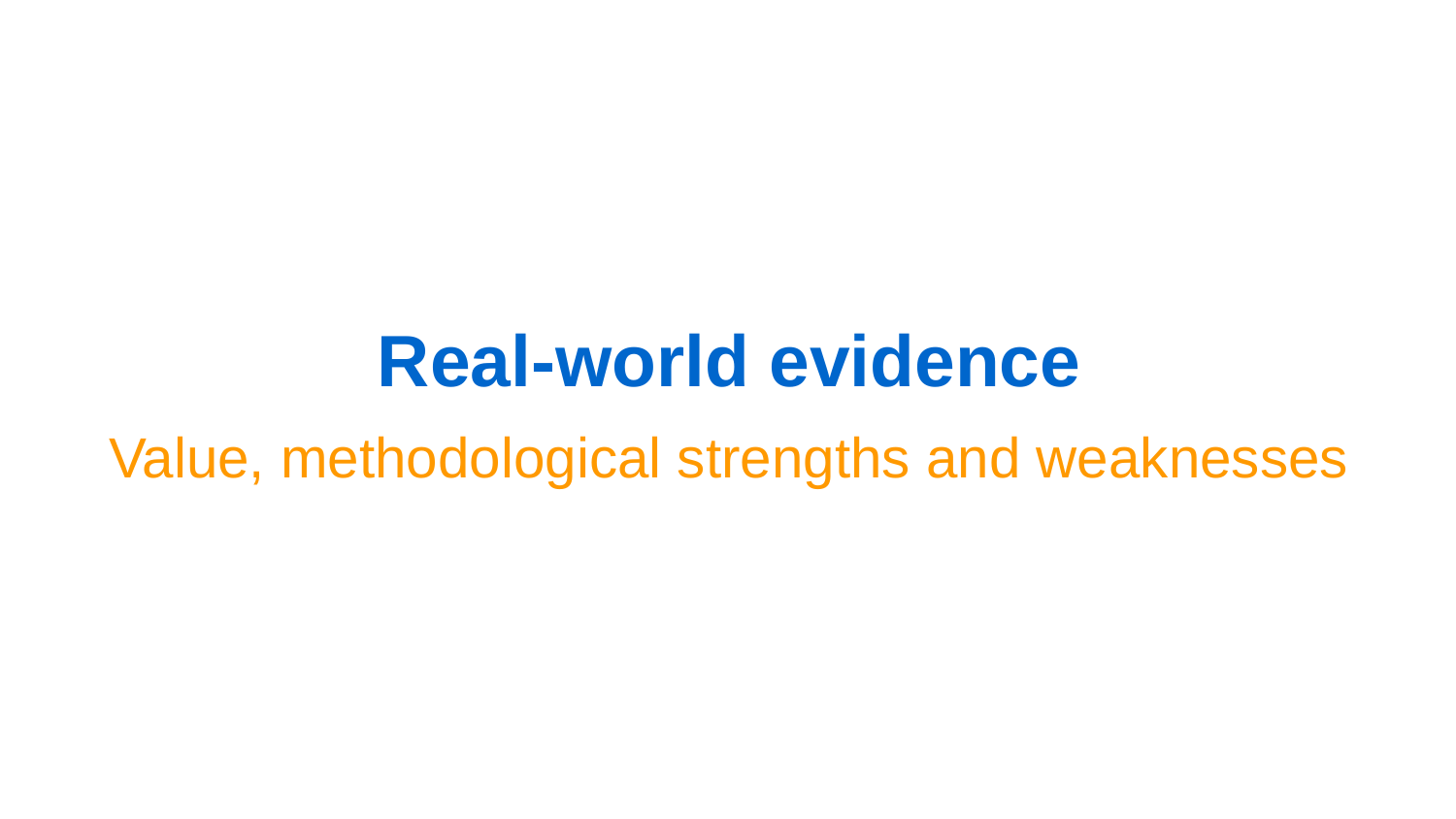

# Real-world evidence
Value, methodological strengths and weaknesses